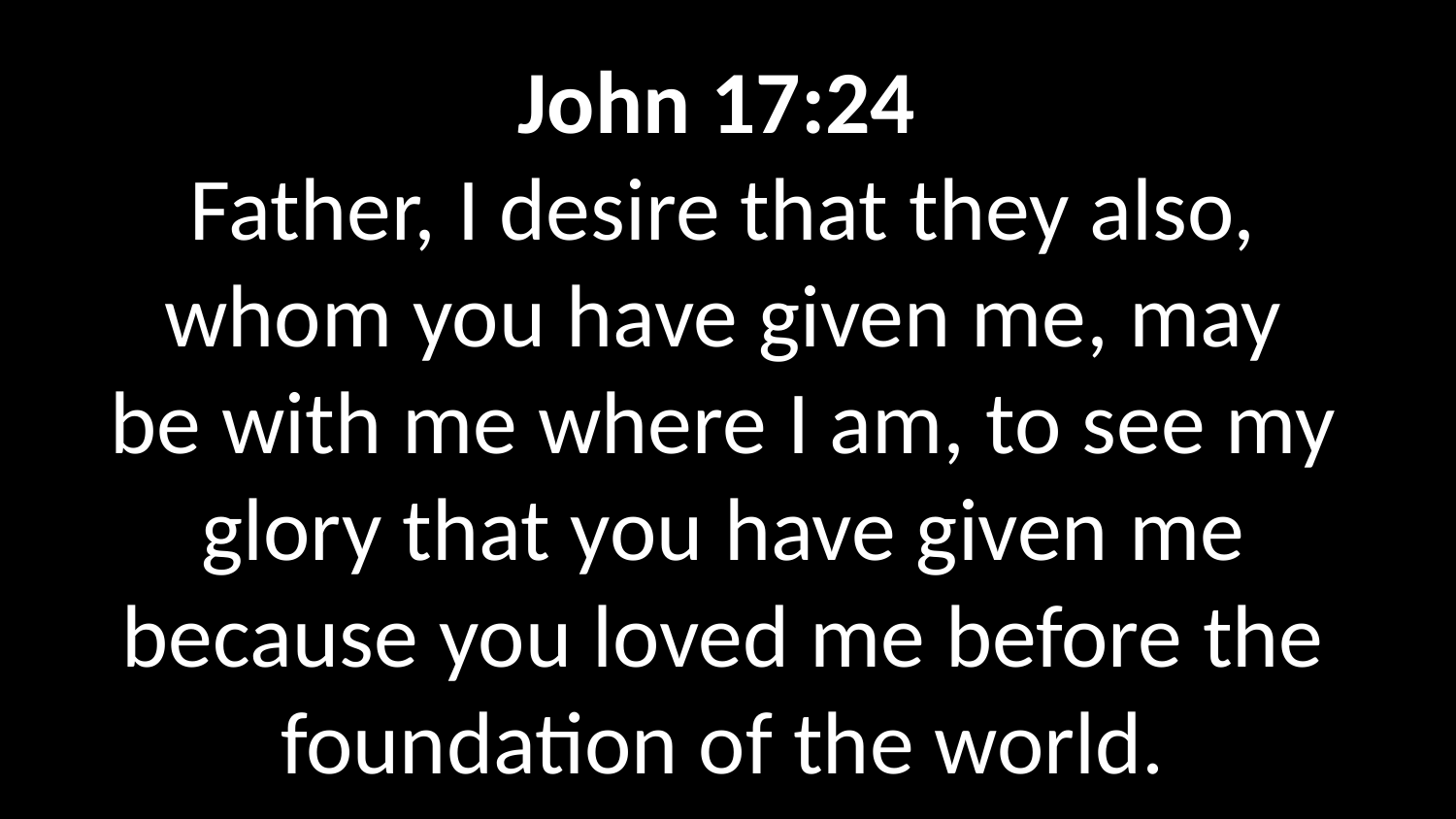

John 17:24
Father, I desire that they also, whom you have given me, may be with me where I am, to see my glory that you have given me because you loved me before the foundation of the world.